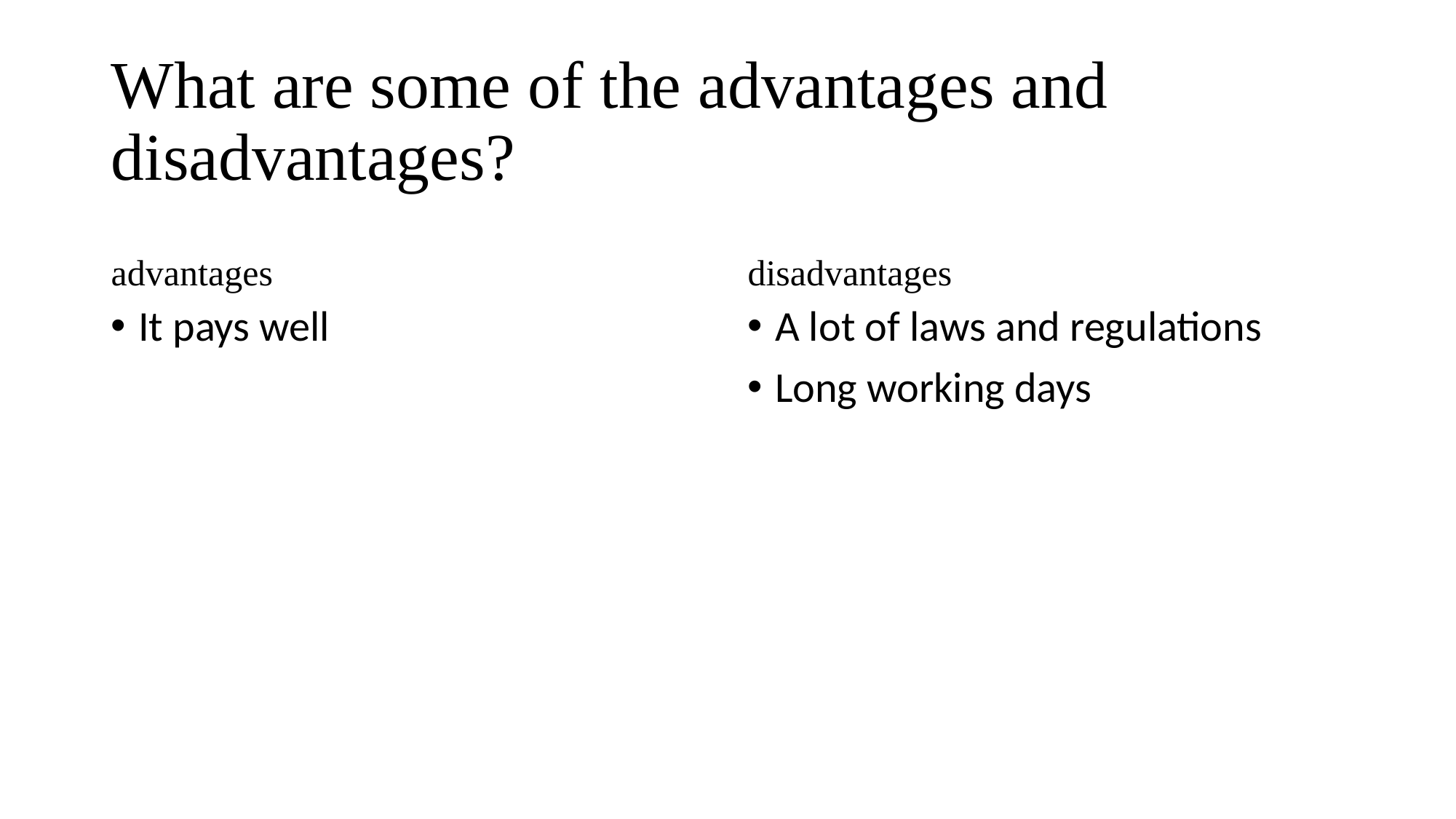

# What are some of the advantages and disadvantages?
advantages
disadvantages
It pays well
A lot of laws and regulations
Long working days